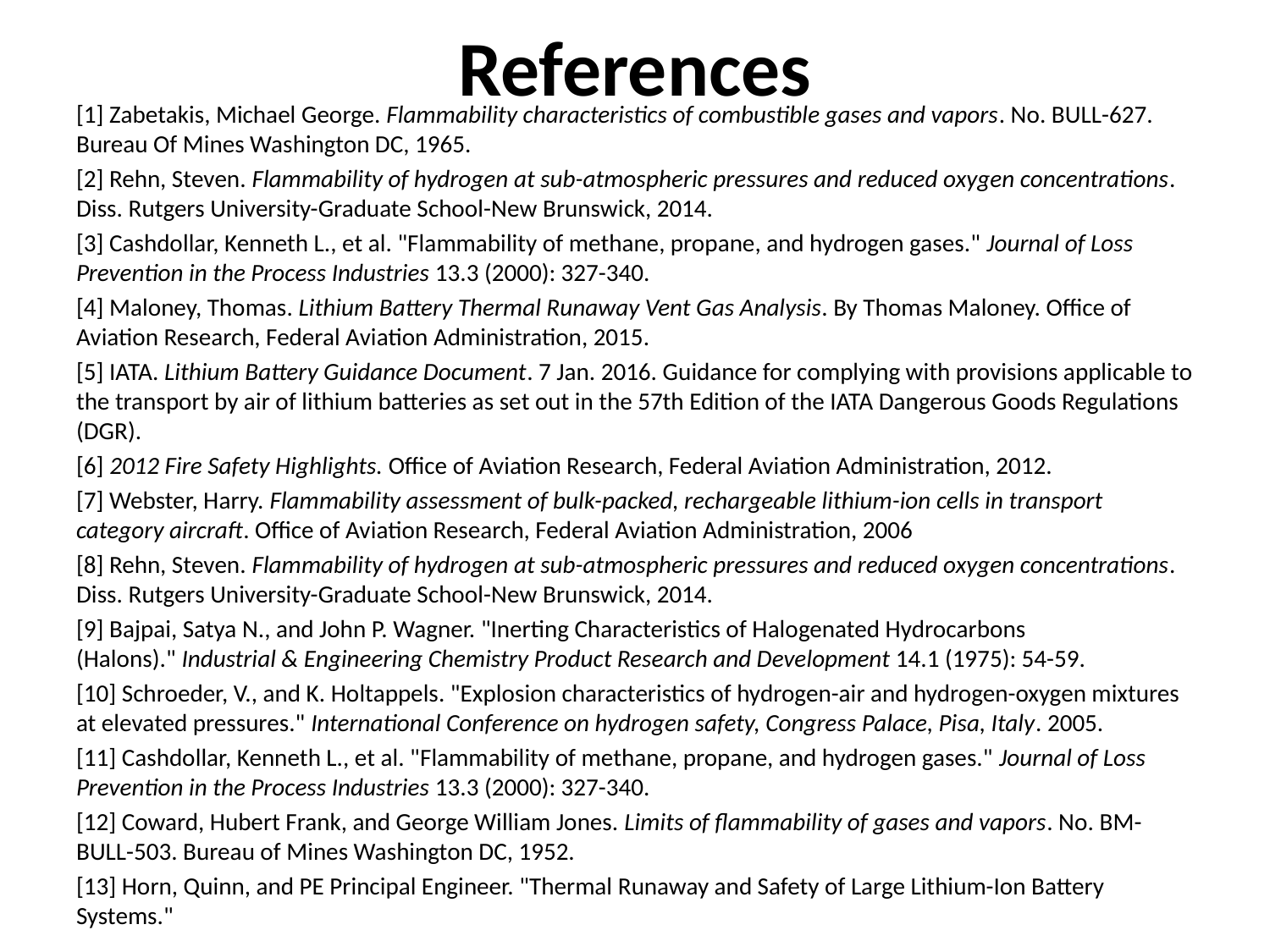

# References
[1] Zabetakis, Michael George. Flammability characteristics of combustible gases and vapors. No. BULL-627. Bureau Of Mines Washington DC, 1965.
[2] Rehn, Steven. Flammability of hydrogen at sub-atmospheric pressures and reduced oxygen concentrations. Diss. Rutgers University-Graduate School-New Brunswick, 2014.
[3] Cashdollar, Kenneth L., et al. "Flammability of methane, propane, and hydrogen gases." Journal of Loss Prevention in the Process Industries 13.3 (2000): 327-340.
[4] Maloney, Thomas. Lithium Battery Thermal Runaway Vent Gas Analysis. By Thomas Maloney. Office of Aviation Research, Federal Aviation Administration, 2015.
[5] IATA. Lithium Battery Guidance Document. 7 Jan. 2016. Guidance for complying with provisions applicable to the transport by air of lithium batteries as set out in the 57th Edition of the IATA Dangerous Goods Regulations (DGR).
[6] 2012 Fire Safety Highlights. Office of Aviation Research, Federal Aviation Administration, 2012.
[7] Webster, Harry. Flammability assessment of bulk-packed, rechargeable lithium-ion cells in transport category aircraft. Office of Aviation Research, Federal Aviation Administration, 2006
[8] Rehn, Steven. Flammability of hydrogen at sub-atmospheric pressures and reduced oxygen concentrations. Diss. Rutgers University-Graduate School-New Brunswick, 2014.
[9] Bajpai, Satya N., and John P. Wagner. "Inerting Characteristics of Halogenated Hydrocarbons (Halons)." Industrial & Engineering Chemistry Product Research and Development 14.1 (1975): 54-59.
[10] Schroeder, V., and K. Holtappels. "Explosion characteristics of hydrogen-air and hydrogen-oxygen mixtures at elevated pressures." International Conference on hydrogen safety, Congress Palace, Pisa, Italy. 2005.
[11] Cashdollar, Kenneth L., et al. "Flammability of methane, propane, and hydrogen gases." Journal of Loss Prevention in the Process Industries 13.3 (2000): 327-340.
[12] Coward, Hubert Frank, and George William Jones. Limits of flammability of gases and vapors. No. BM-BULL-503. Bureau of Mines Washington DC, 1952.
[13] Horn, Quinn, and PE Principal Engineer. "Thermal Runaway and Safety of Large Lithium-Ion Battery Systems."